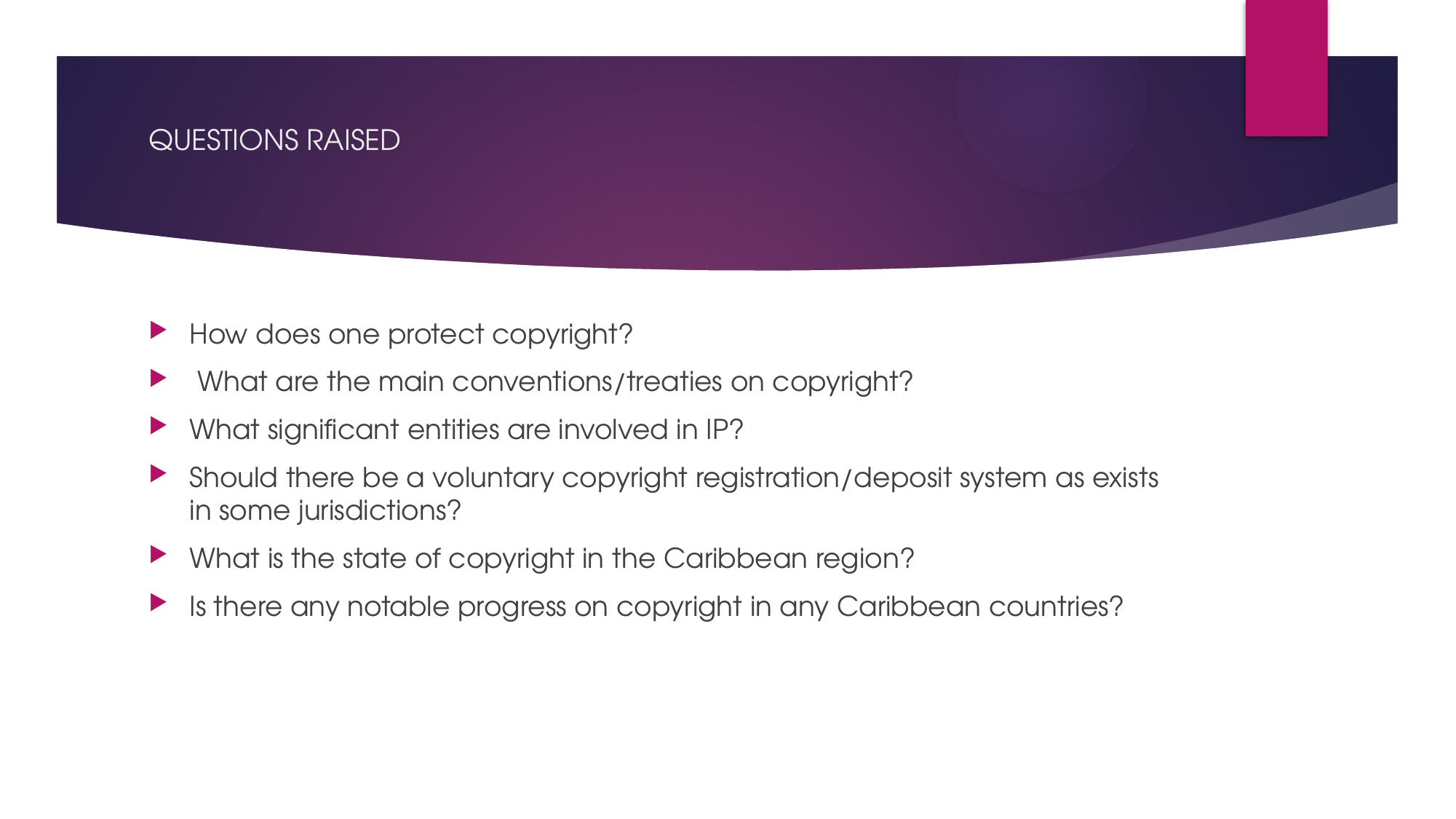

# QUESTIONS RAISED
How does one protect copyright?
 What are the main conventions/treaties on copyright?
What significant entities are involved in IP?
Should there be a voluntary copyright registration/deposit system as exists in some jurisdictions?
What is the state of copyright in the Caribbean region?
Is there any notable progress on copyright in any Caribbean countries?